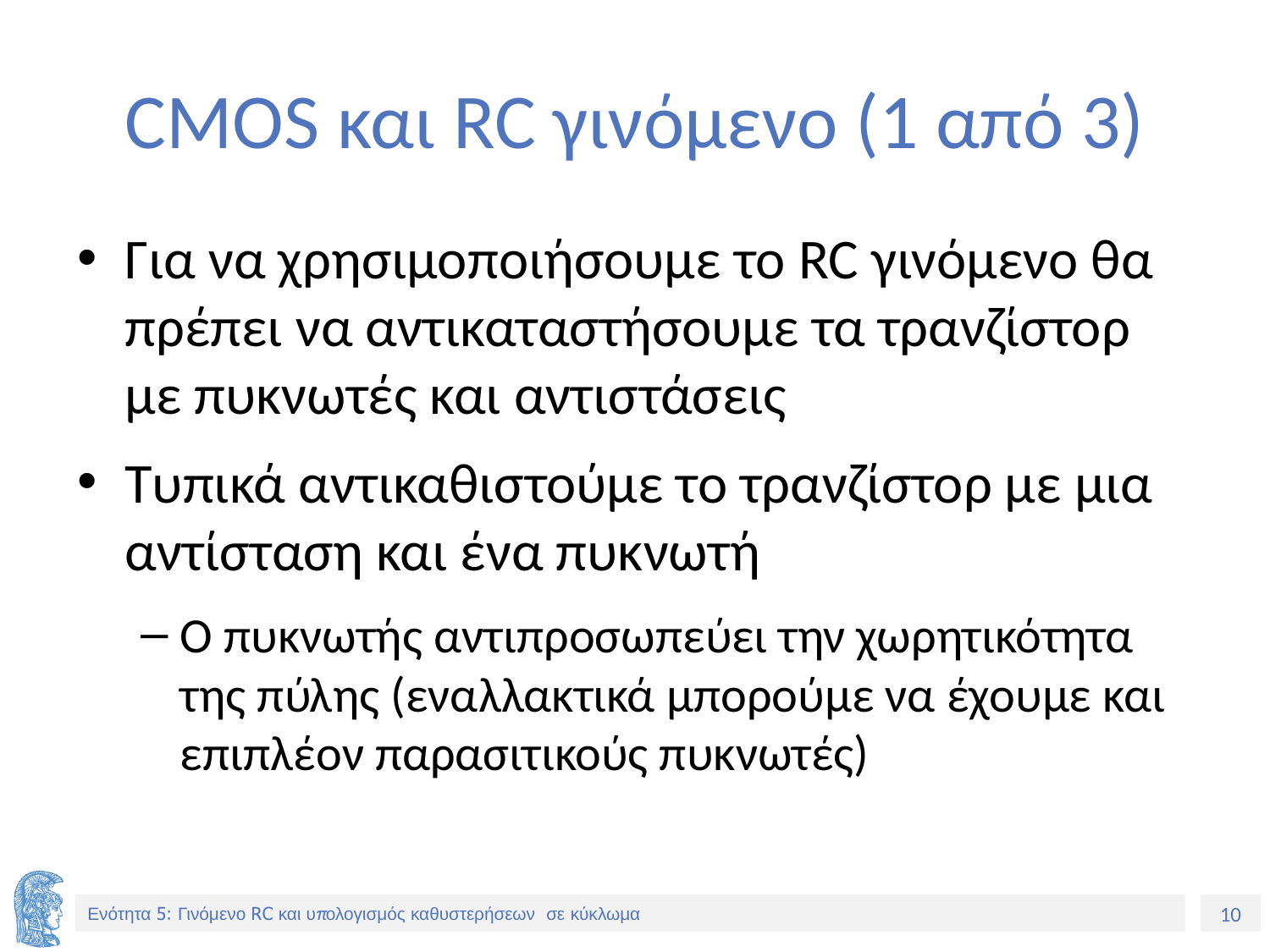

# CMOS και RC γινόμενο (1 από 3)
Για να χρησιμοποιήσουμε το RC γινόμενο θα πρέπει να αντικαταστήσουμε τα τρανζίστορ με πυκνωτές και αντιστάσεις
Τυπικά αντικαθιστούμε το τρανζίστορ με μια αντίσταση και ένα πυκνωτή
Ο πυκνωτής αντιπροσωπεύει την χωρητικότητα της πύλης (εναλλακτικά μπορούμε να έχουμε και επιπλέον παρασιτικούς πυκνωτές)